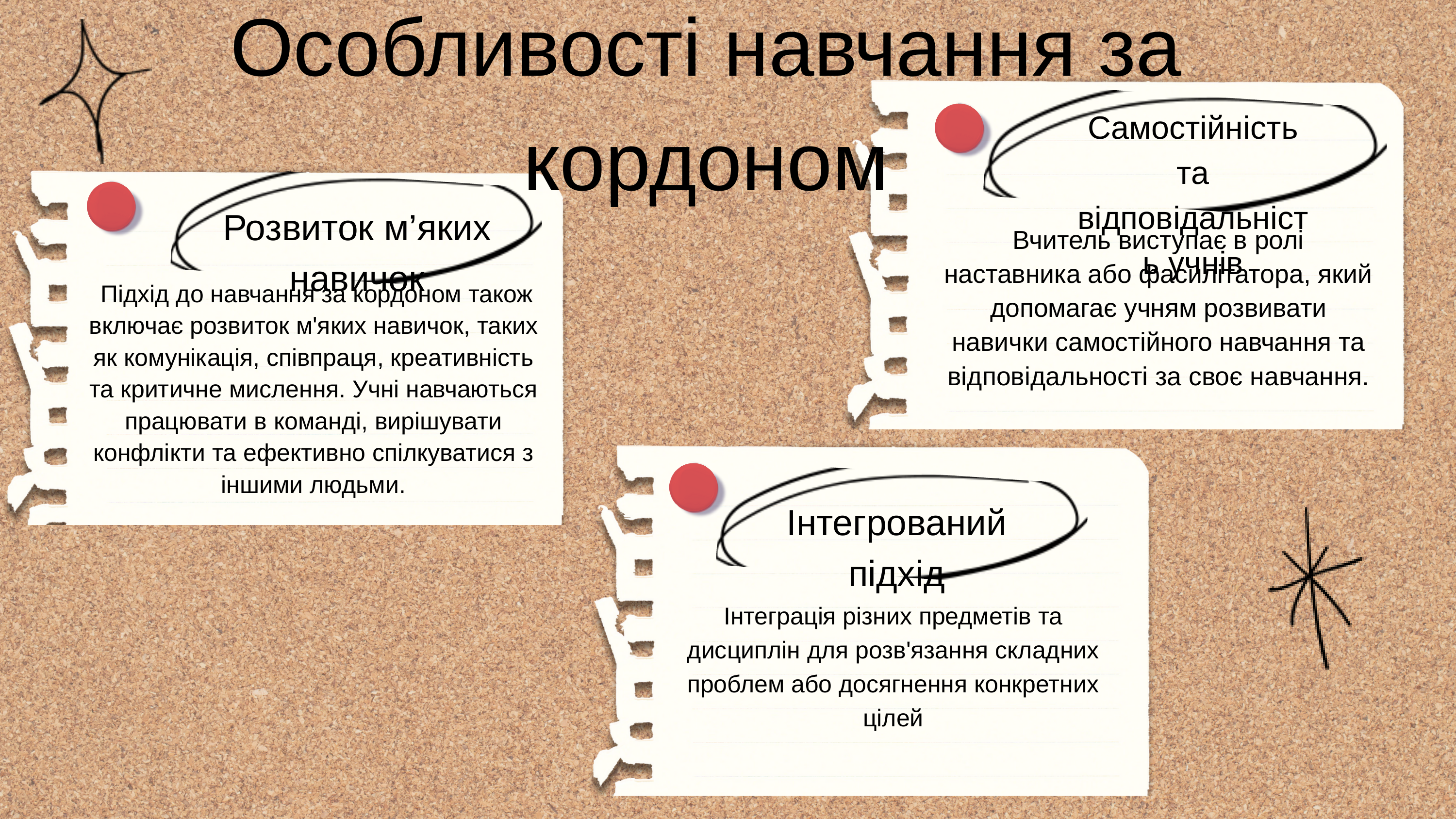

Особливості навчання за кордоном

Cамостійність та відповідальність учнів

Розвиток м’яких навичок
Вчитель виступає в ролі наставника або фасилітатора, який допомагає учням розвивати навички самостійного навчання та відповідальності за своє навчання.
 Підхід до навчання за кордоном також включає розвиток м'яких навичок, таких як комунікація, співпраця, креативність та критичне мислення. Учні навчаються працювати в команді, вирішувати конфлікти та ефективно спілкуватися з іншими людьми.

Інтегрований підхід

Інтеграція різних предметів та дисциплін для розв'язання складних проблем або досягнення конкретних цілей